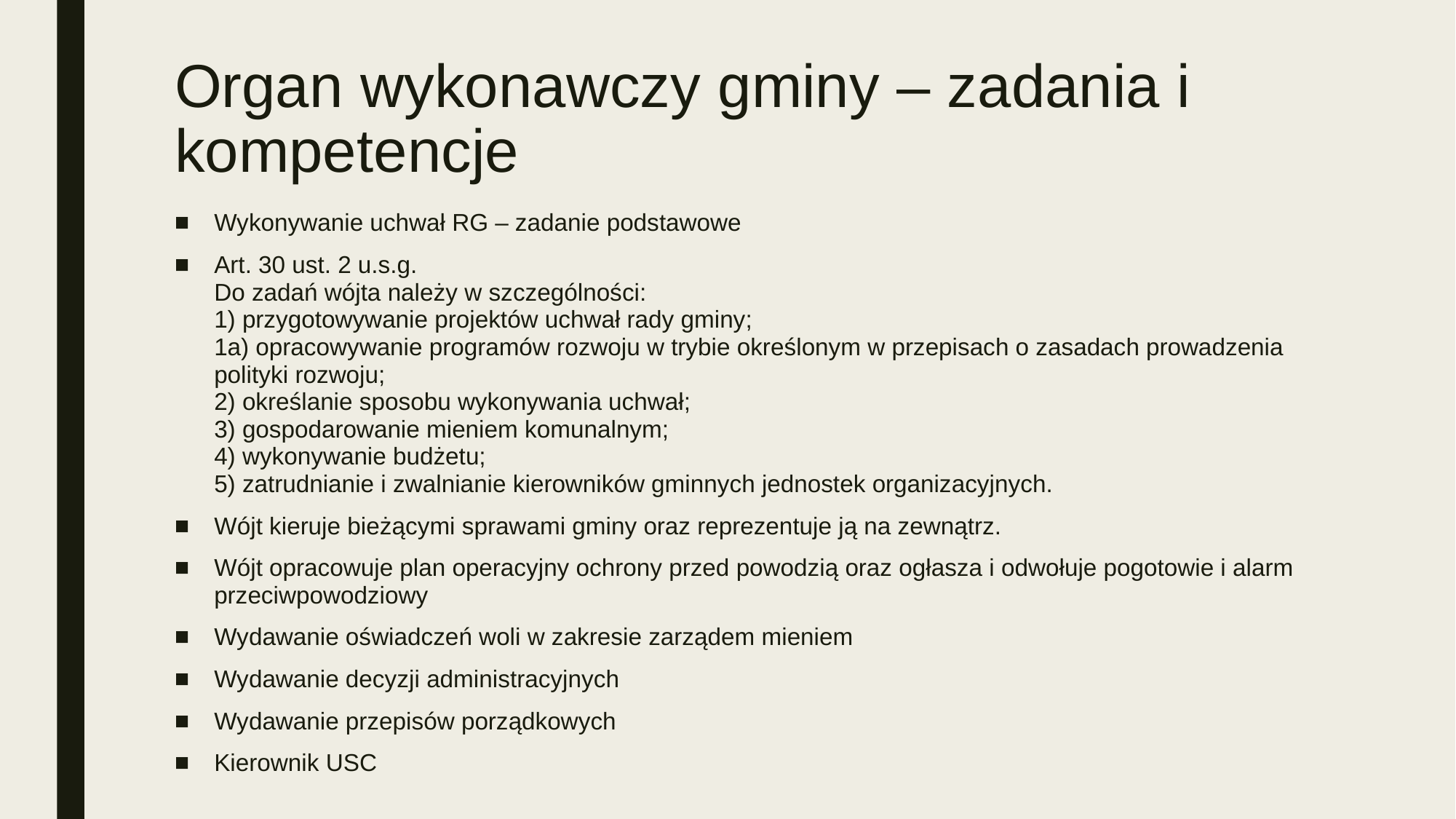

# Organ wykonawczy gminy – zadania i kompetencje
Wykonywanie uchwał RG – zadanie podstawowe
Art. 30 ust. 2 u.s.g.
Do zadań wójta należy w szczególności:
1) przygotowywanie projektów uchwał rady gminy;
1a) opracowywanie programów rozwoju w trybie określonym w przepisach o zasadach prowadzenia polityki rozwoju;
2) określanie sposobu wykonywania uchwał;
3) gospodarowanie mieniem komunalnym;
4) wykonywanie budżetu;
5) zatrudnianie i zwalnianie kierowników gminnych jednostek organizacyjnych.
Wójt kieruje bieżącymi sprawami gminy oraz reprezentuje ją na zewnątrz.
Wójt opracowuje plan operacyjny ochrony przed powodzią oraz ogłasza i odwołuje pogotowie i alarm przeciwpowodziowy
Wydawanie oświadczeń woli w zakresie zarządem mieniem
Wydawanie decyzji administracyjnych
Wydawanie przepisów porządkowych
Kierownik USC